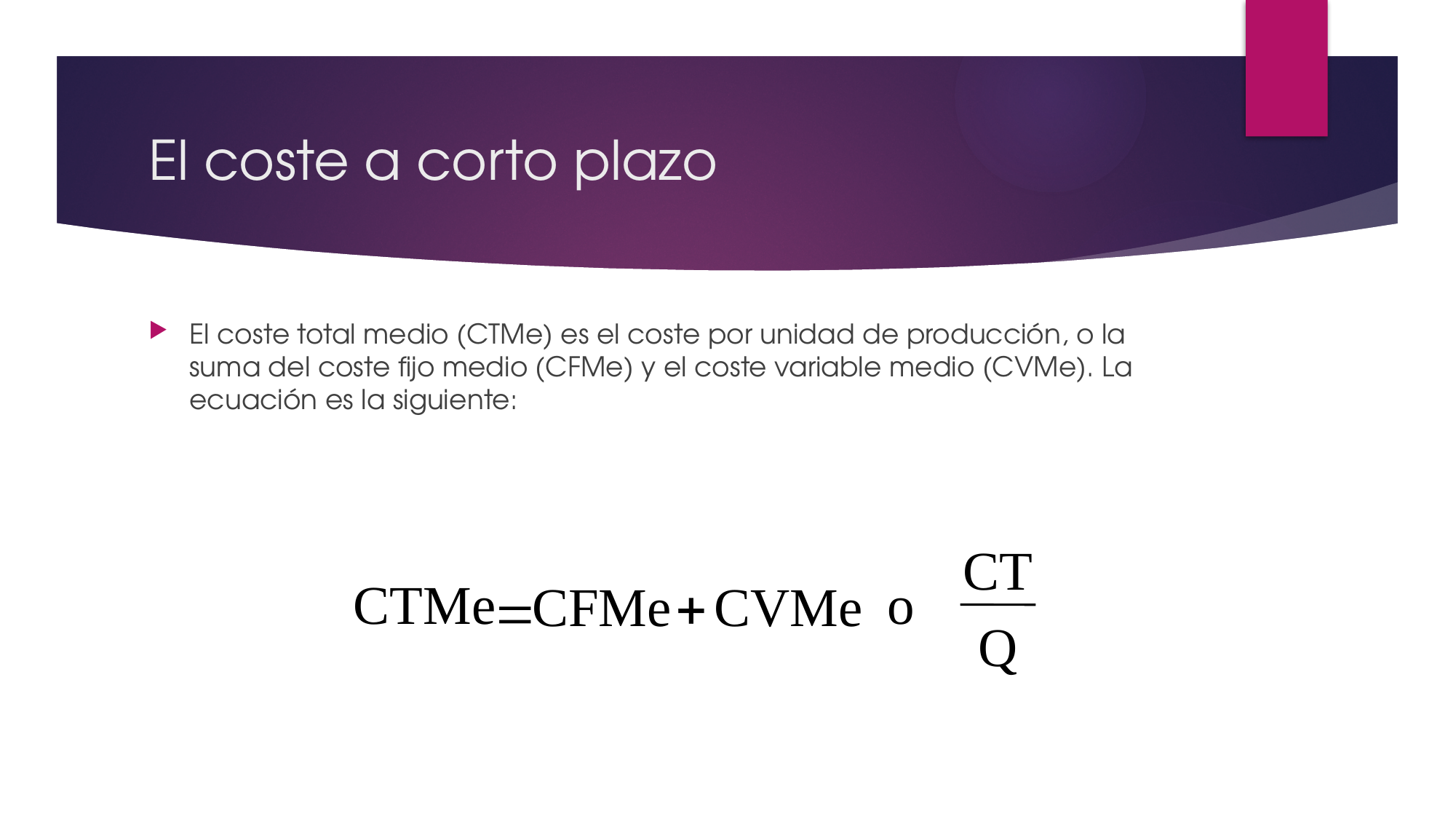

# El coste a corto plazo
El coste total medio (CTMe) es el coste por unidad de producción, o la suma del coste fijo medio (CFMe) y el coste variable medio (CVMe). La ecuación es la siguiente:
CT

CTMe
o
CFMe
CVMe
+
=

Q